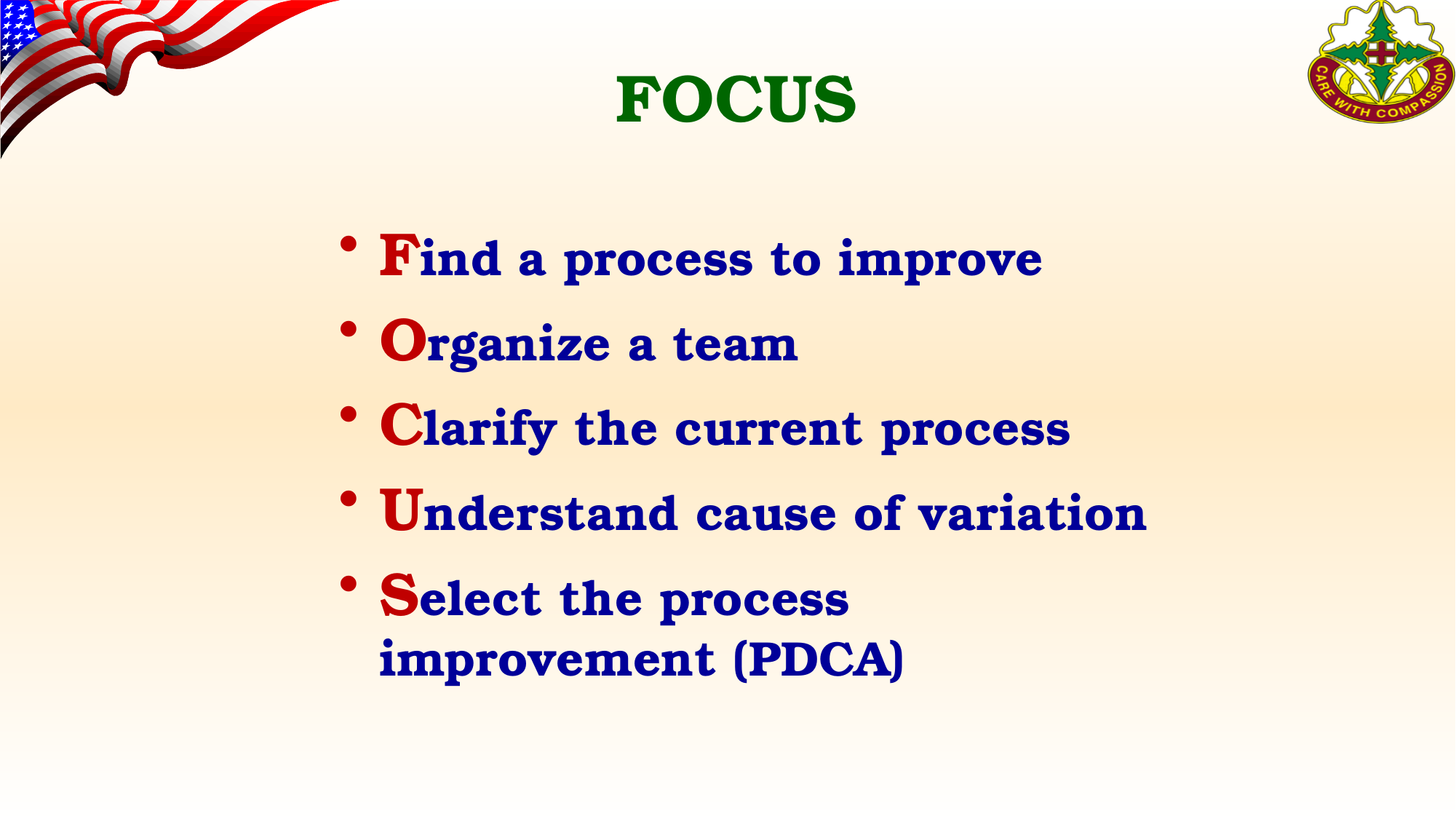

# FOCUS
Find a process to improve
Organize a team
Clarify the current process
Understand cause of variation
Select the process improvement (PDCA)